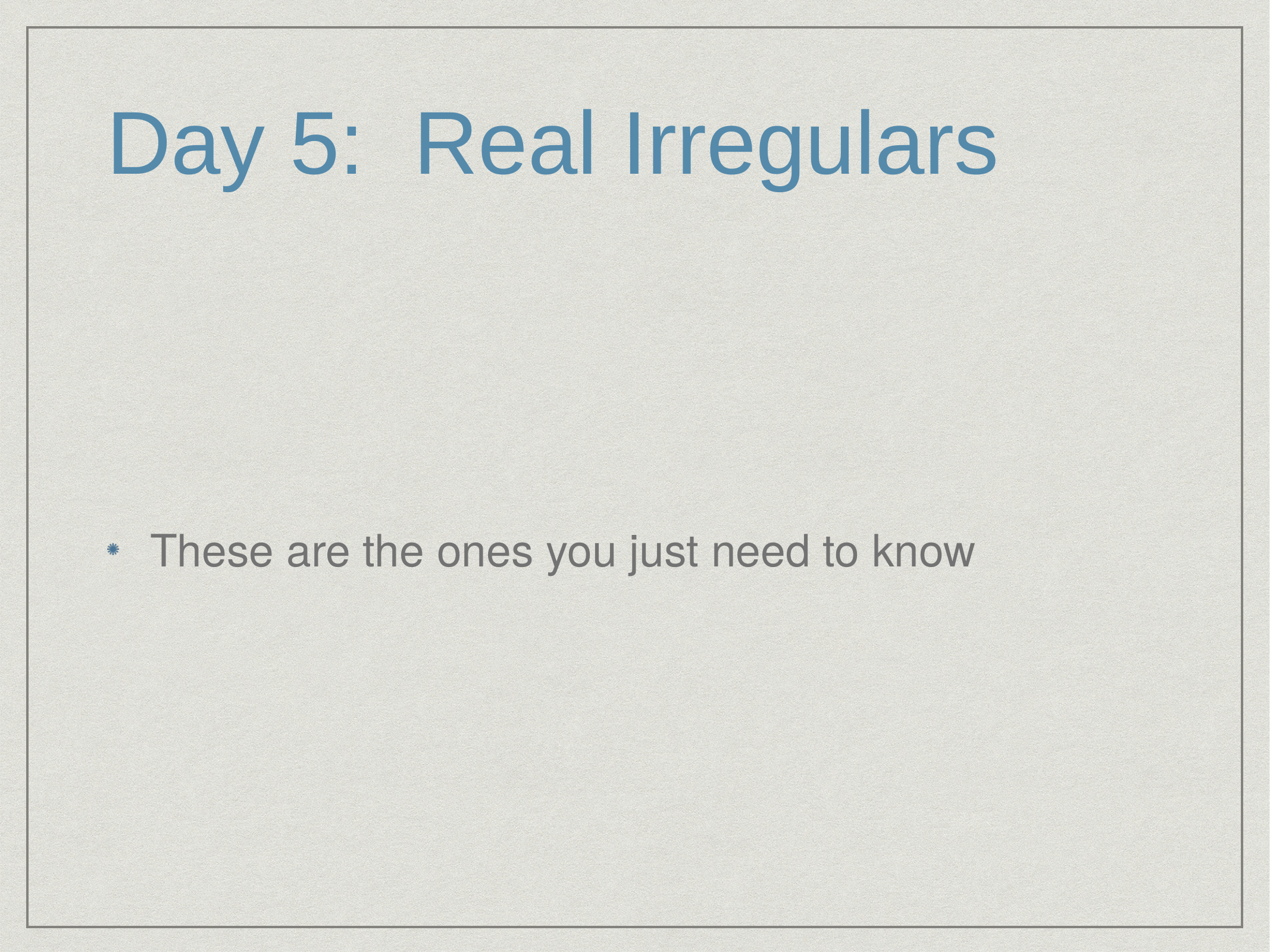

# Day 5:  Real Irregulars
These are the ones you just need to know